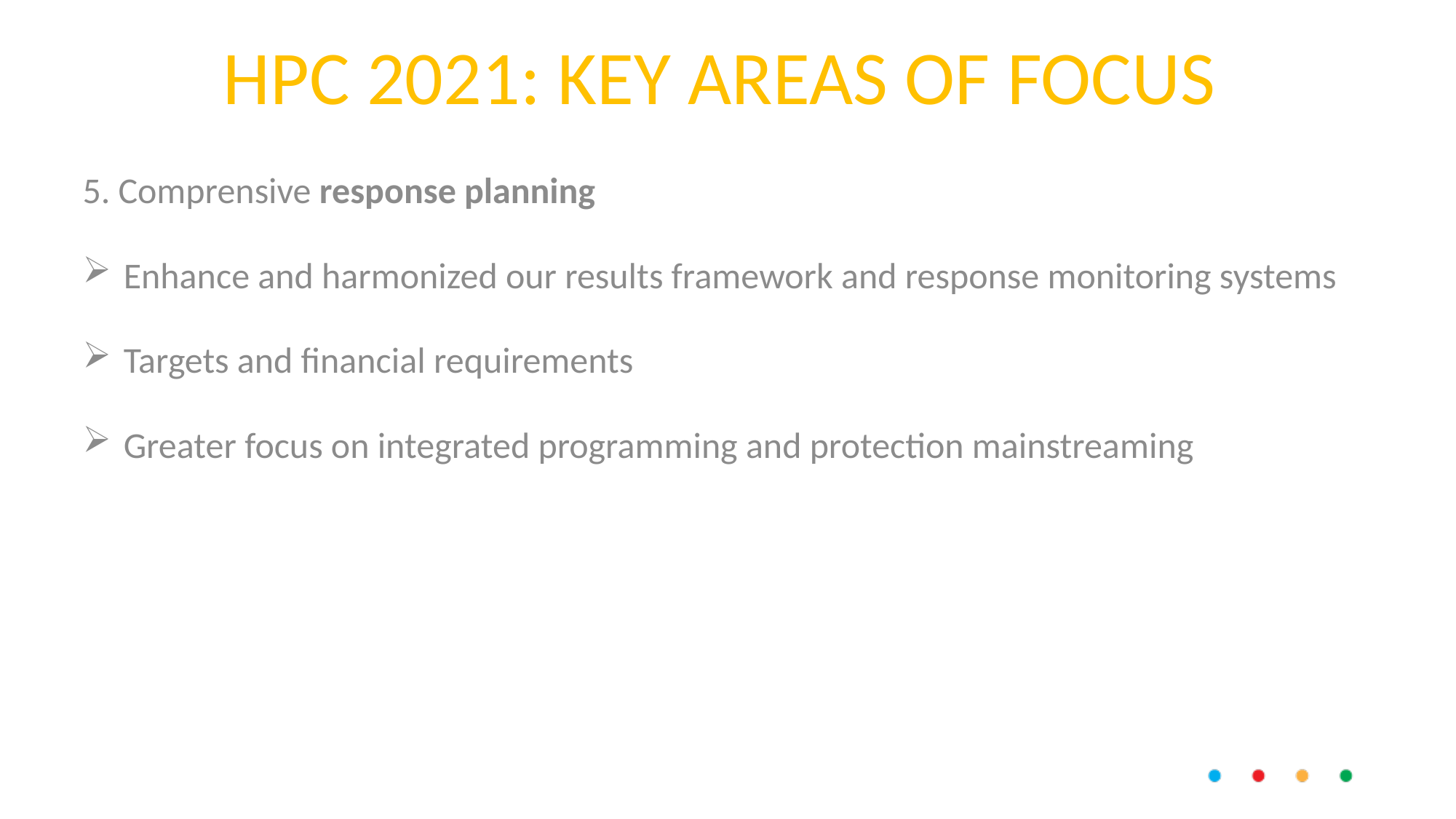

# HPC 2021: KEY AREAS OF FOCUS
5. Comprensive response planning
Enhance and harmonized our results framework and response monitoring systems
Targets and financial requirements
Greater focus on integrated programming and protection mainstreaming